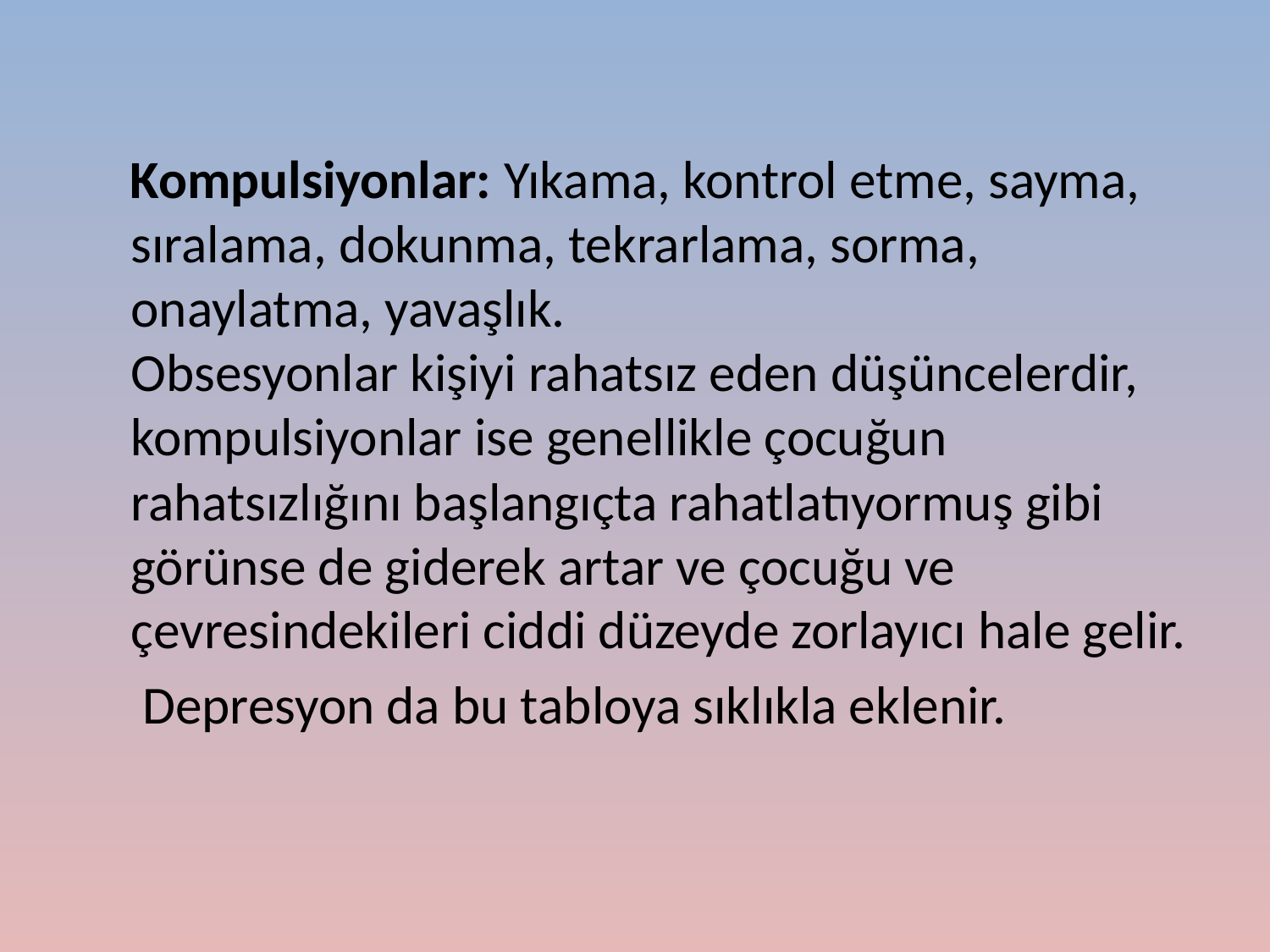

Kompulsiyonlar: Yıkama, kontrol etme, sayma, sıralama, dokunma, tekrarlama, sorma, onaylatma, yavaşlık.
Obsesyonlar kişiyi rahatsız eden düşüncelerdir, kompulsiyonlar ise genellikle çocuğun rahatsızlığını başlangıçta rahatlatıyormuş gibi görünse de giderek artar ve çocuğu ve çevresindekileri ciddi düzeyde zorlayıcı hale gelir.
     Depresyon da bu tabloya sıklıkla eklenir.